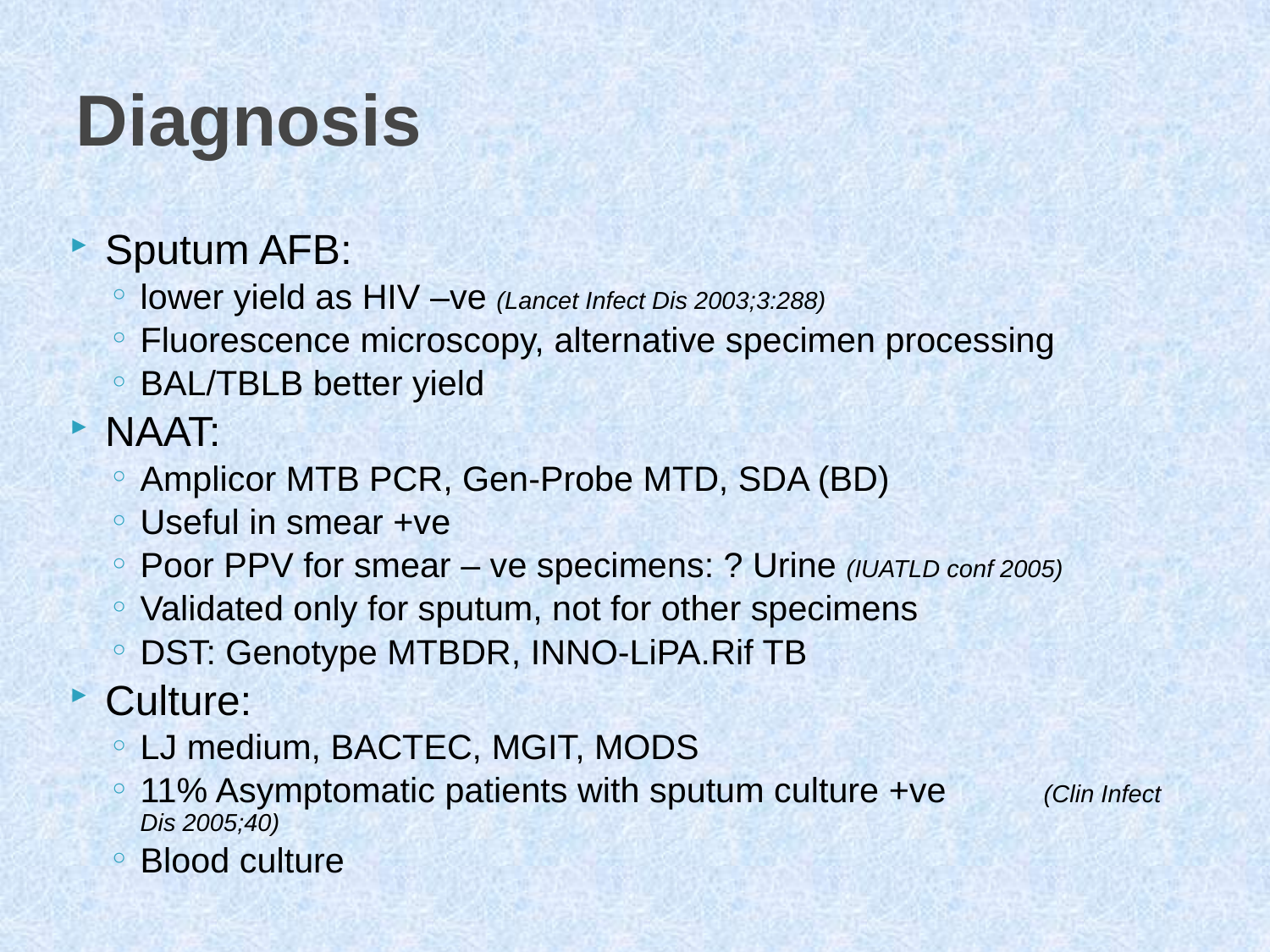

# Diagnosis
Sputum AFB:
lower yield as HIV –ve (Lancet Infect Dis 2003;3:288)
Fluorescence microscopy, alternative specimen processing
BAL/TBLB better yield
NAAT:
Amplicor MTB PCR, Gen-Probe MTD, SDA (BD)
Useful in smear +ve
Poor PPV for smear – ve specimens: ? Urine (IUATLD conf 2005)
Validated only for sputum, not for other specimens
DST: Genotype MTBDR, INNO-LiPA.Rif TB
Culture:
LJ medium, BACTEC, MGIT, MODS
11% Asymptomatic patients with sputum culture +ve          (Clin Infect Dis 2005;40)
Blood culture